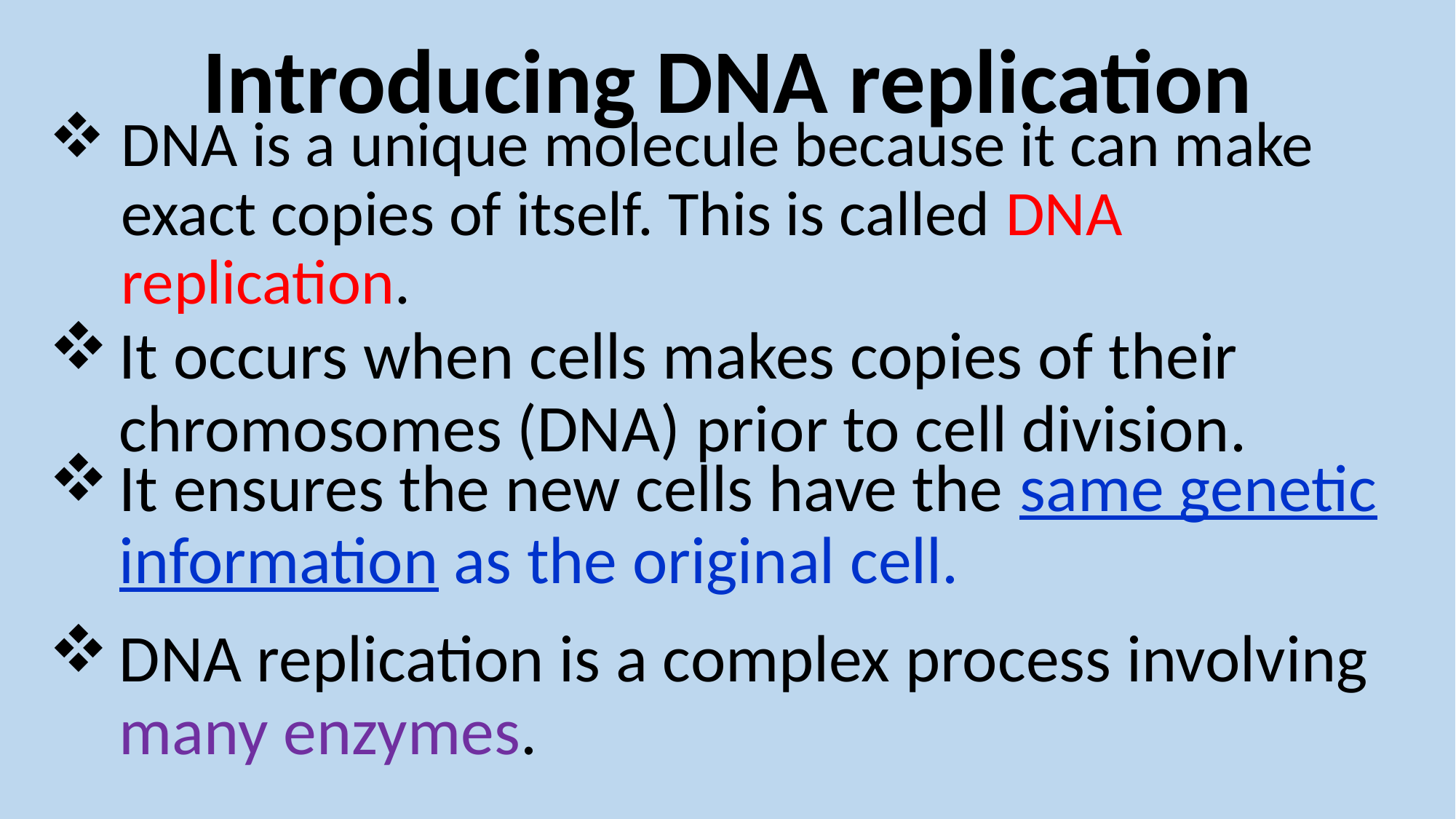

Introducing DNA replication
# DNA is a unique molecule because it can make exact copies of itself. This is called DNA replication.
It occurs when cells makes copies of their chromosomes (DNA) prior to cell division.
It ensures the new cells have the same genetic information as the original cell.
DNA replication is a complex process involving many enzymes.